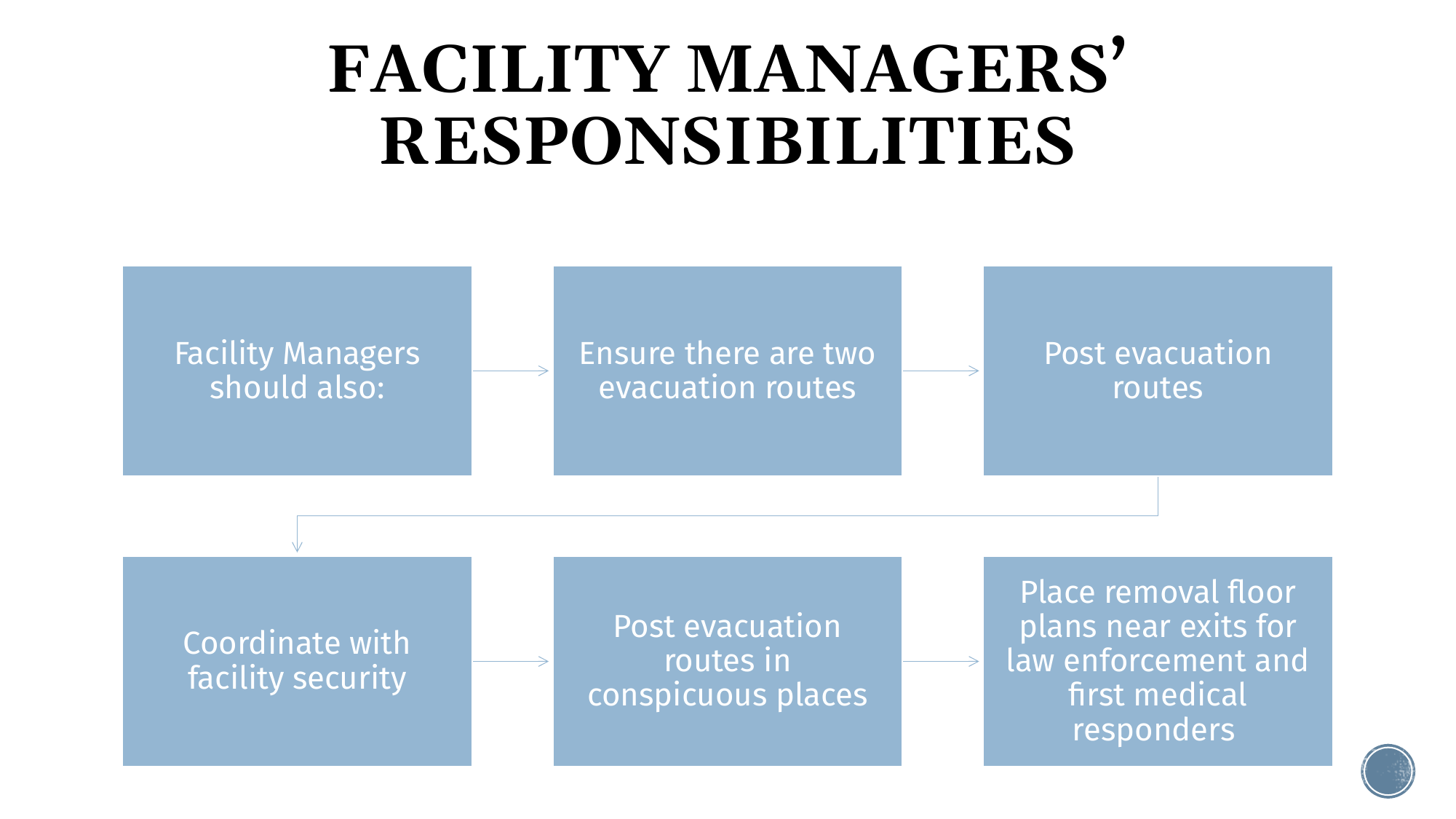

# FACILITY MANAGERS’ RESPONSIBILITIES

Facility Managers should also:

Ensure there are two evacuation routes

Post evacuation routes

Coordinate with facility security

Post evacuation routes in conspicuous places
Place removal floor plans near exits for law enforcement and first medical responders